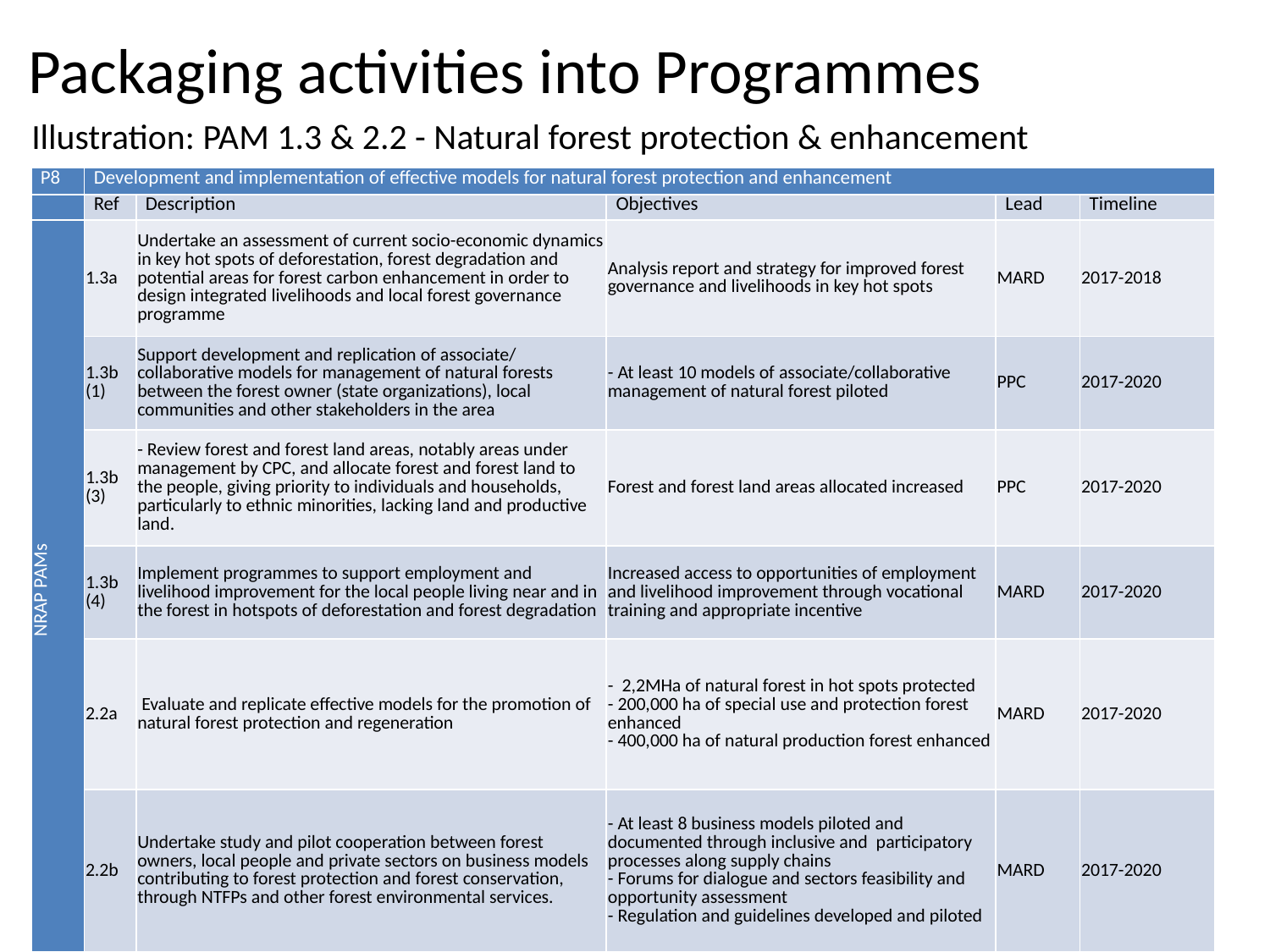

Packaging activities into Programmes
Illustration: PAM 1.3 & 2.2 - Natural forest protection & enhancement
| P8 | Development and implementation of effective models for natural forest protection and enhancement |  |  |  |  |
| --- | --- | --- | --- | --- | --- |
|  | Ref | Description | Objectives | Lead | Timeline |
| NRAP PAMs | 1.3a | Undertake an assessment of current socio-economic dynamics in key hot spots of deforestation, forest degradation and potential areas for forest carbon enhancement in order to design integrated livelihoods and local forest governance programme | Analysis report and strategy for improved forest governance and livelihoods in key hot spots | MARD | 2017-2018 |
|  | 1.3b (1) | Support development and replication of associate/ collaborative models for management of natural forests between the forest owner (state organizations), local communities and other stakeholders in the area | - At least 10 models of associate/collaborative management of natural forest piloted | PPC | 2017-2020 |
|  | 1.3b (3) | - Review forest and forest land areas, notably areas under management by CPC, and allocate forest and forest land to the people, giving priority to individuals and households, particularly to ethnic minorities, lacking land and productive land. | Forest and forest land areas allocated increased | PPC | 2017-2020 |
|  | 1.3b (4) | Implement programmes to support employment and livelihood improvement for the local people living near and in the forest in hotspots of deforestation and forest degradation | Increased access to opportunities of employment and livelihood improvement through vocational training and appropriate incentive | MARD | 2017-2020 |
|  | 2.2a | Evaluate and replicate effective models for the promotion of natural forest protection and regeneration | - 2,2MHa of natural forest in hot spots protected - 200,000 ha of special use and protection forest enhanced - 400,000 ha of natural production forest enhanced | MARD | 2017-2020 |
|  | 2.2b | Undertake study and pilot cooperation between forest owners, local people and private sectors on business models contributing to forest protection and forest conservation, through NTFPs and other forest environmental services. | - At least 8 business models piloted and documented through inclusive and participatory processes along supply chains - Forums for dialogue and sectors feasibility and opportunity assessment - Regulation and guidelines developed and piloted | MARD | 2017-2020 |